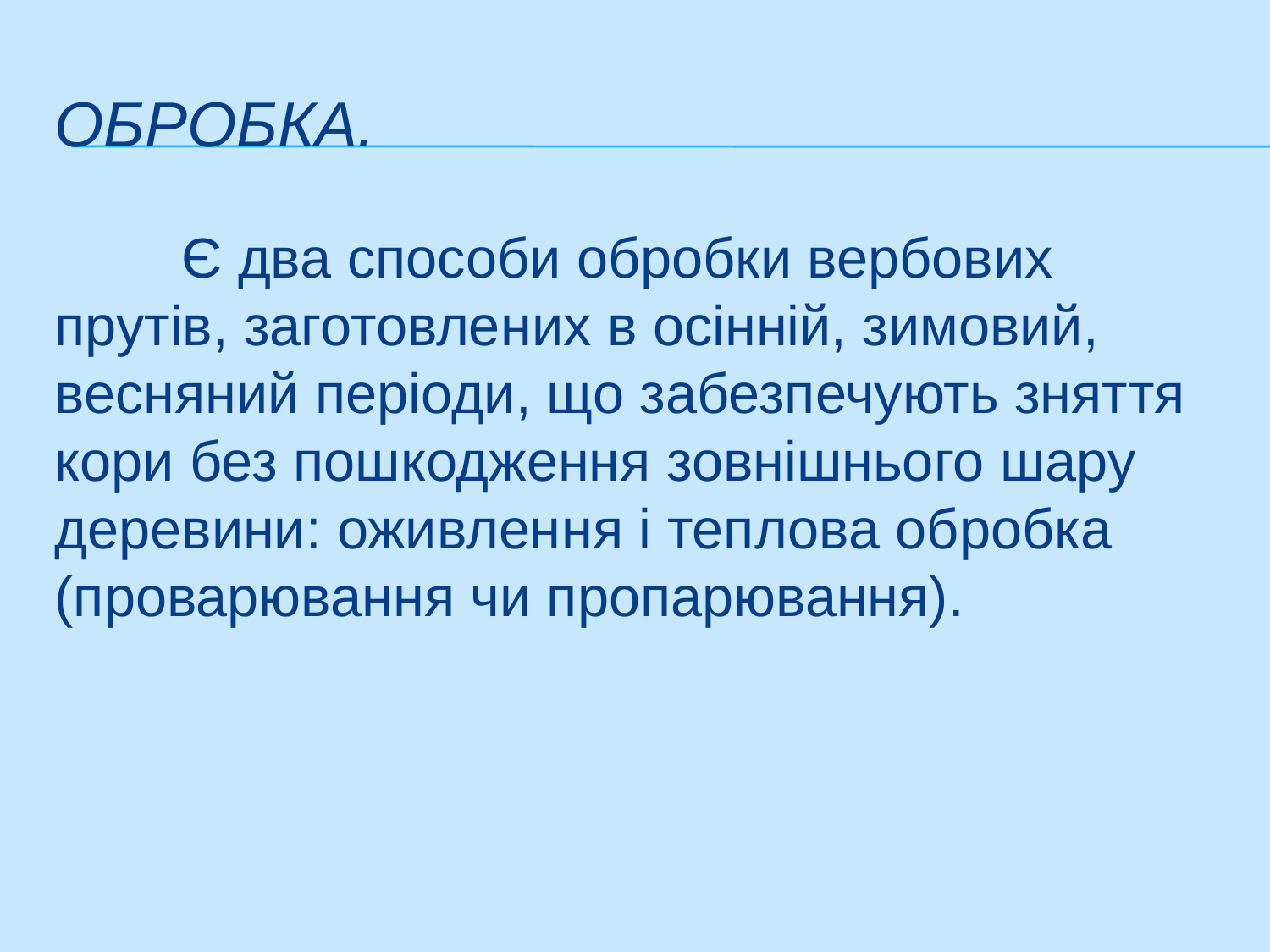

# Обробка.
	Є два способи обробки вербових прутів, заготовле­них в осінній, зимовий, весняний періоди, що забезпечують знят­тя кори без пошкодження зовнішнього шару деревини: оживлен­ня і теплова обробка (проварювання чи пропарювання).